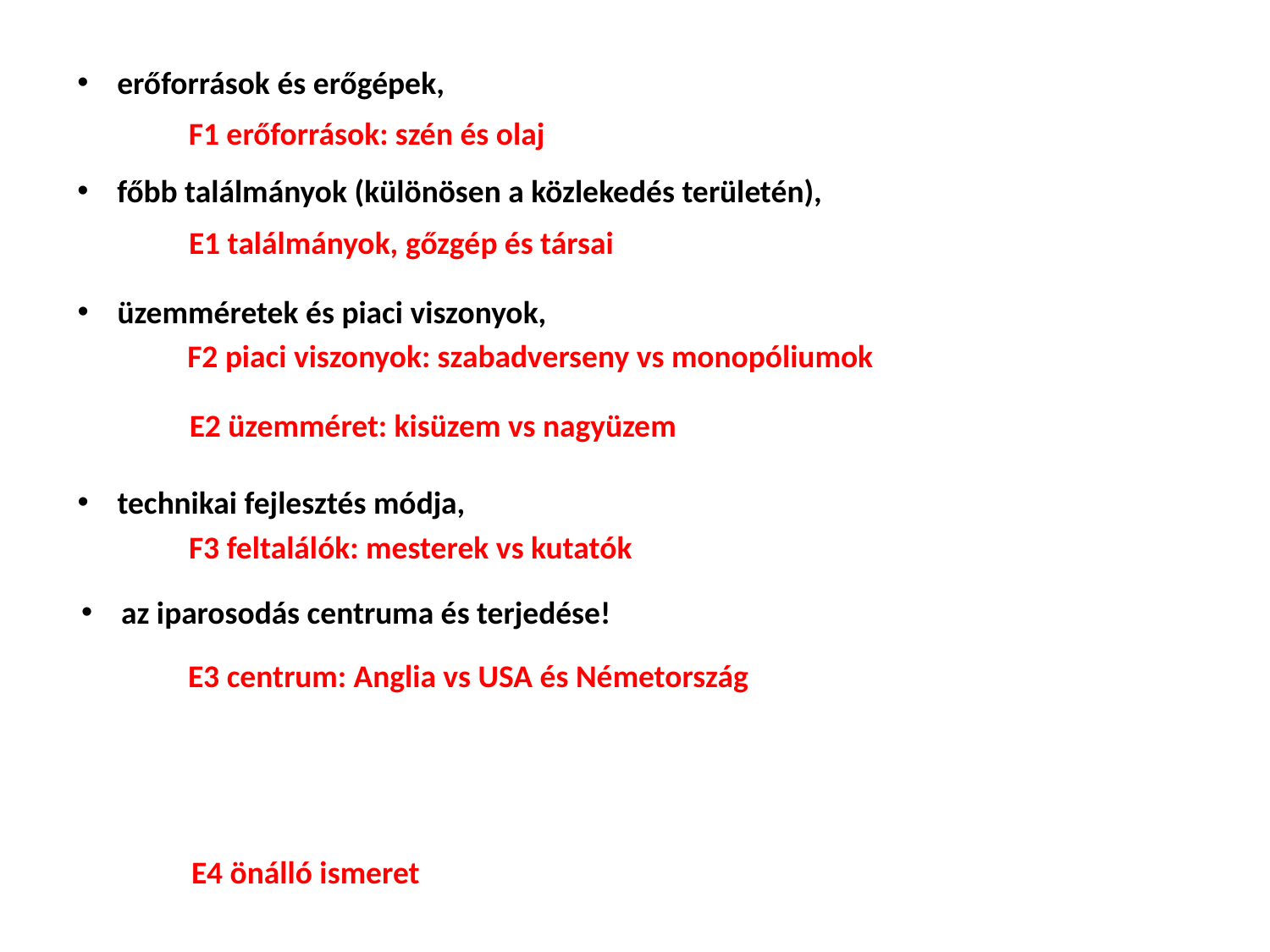

erőforrások és erőgépek,
F1 erőforrások: szén és olaj
főbb találmányok (különösen a közlekedés területén),
E1 találmányok, gőzgép és társai
üzemméretek és piaci viszonyok,

F2 piaci viszonyok: szabadverseny vs monopóliumok
E2 üzemméret: kisüzem vs nagyüzem
technikai fejlesztés módja,

F3 feltalálók: mesterek vs kutatók
az iparosodás centruma és terjedése!

E3 centrum: Anglia vs USA és Németország
E4 önálló ismeret